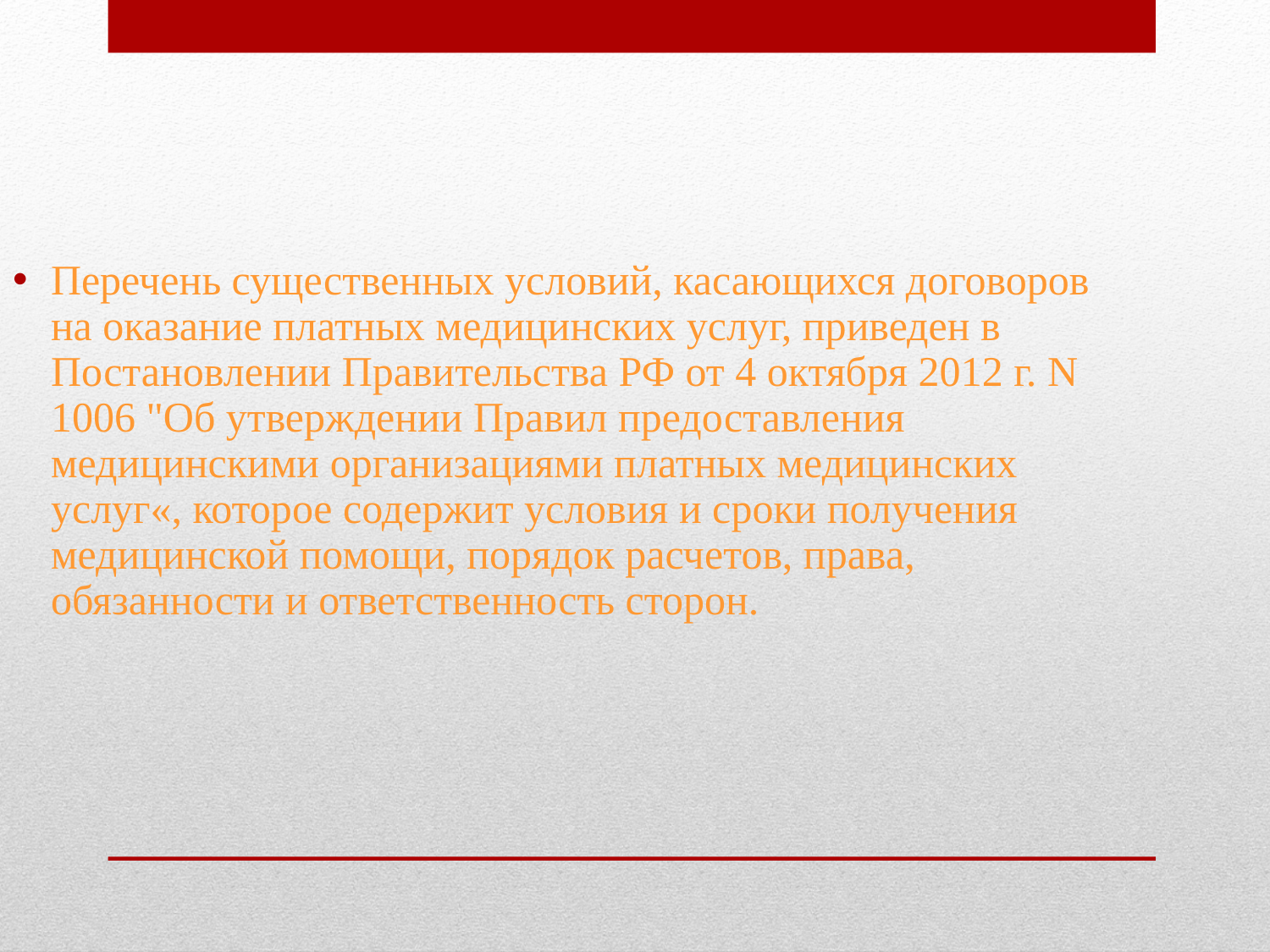

Перечень существенных условий, касающихся договоров на оказание платных медицинских услуг, приведен в Постановлении Правительства РФ от 4 октября 2012 г. N 1006 "Об утверждении Правил предоставления медицинскими организациями платных медицинских услуг«, которое содержит условия и сроки получения медицинской помощи, порядок расчетов, права, обязанности и ответственность сторон.